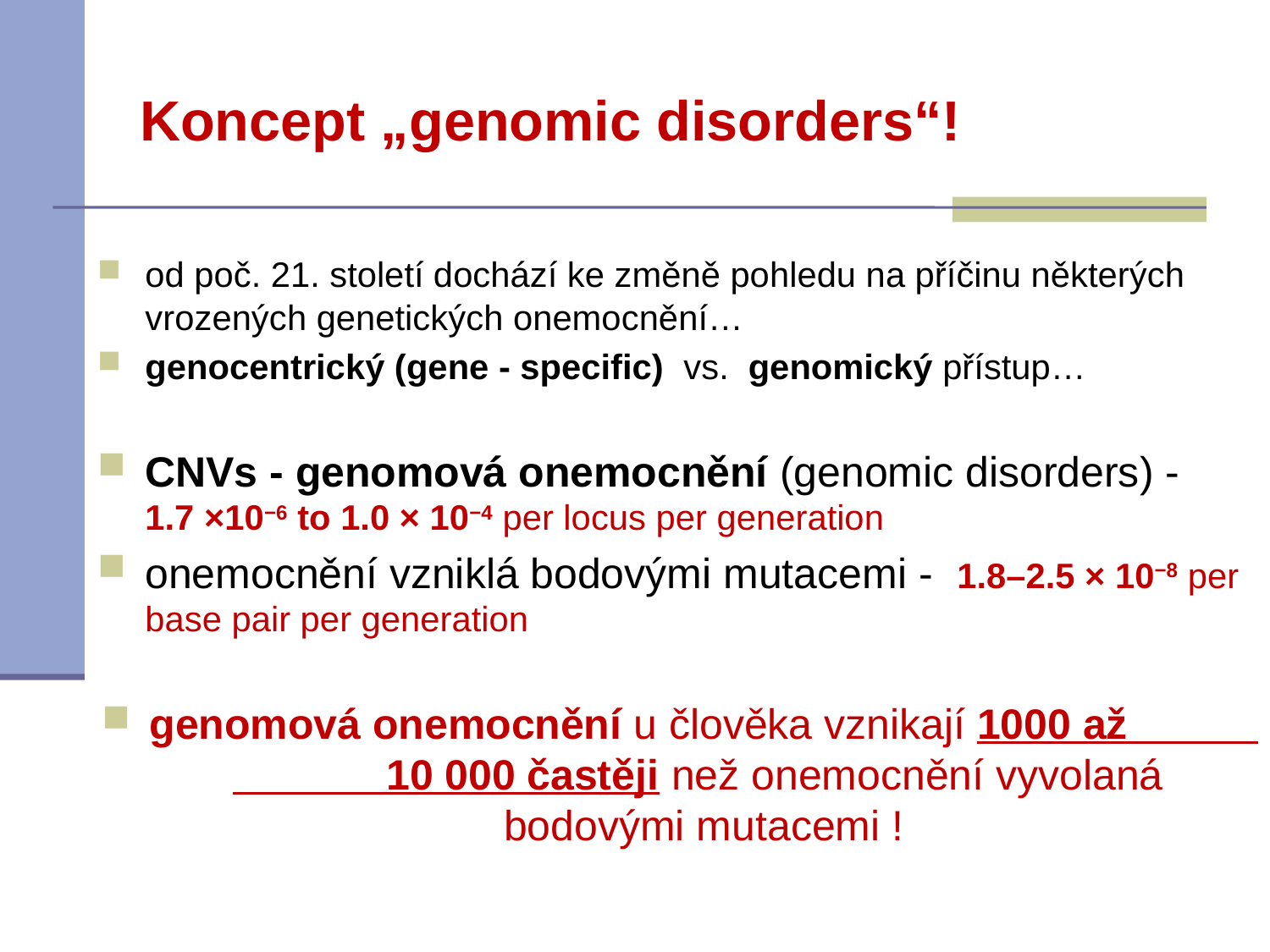

# Koncept „genomic disorders“!
od poč. 21. století dochází ke změně pohledu na příčinu některých vrozených genetických onemocnění…
genocentrický (gene - specific)  vs.  genomický přístup…

CNVs - genomová onemocnění (genomic disorders) -   1.7 ×10−6 to 1.0 × 10−4 per locus per generation
onemocnění vzniklá bodovými mutacemi -  1.8–2.5 × 10−8 per base pair per generation

genomová onemocnění u člověka vznikají 1000 až                         10 000 častěji než onemocnění vyvolaná  bodovými mutacemi !